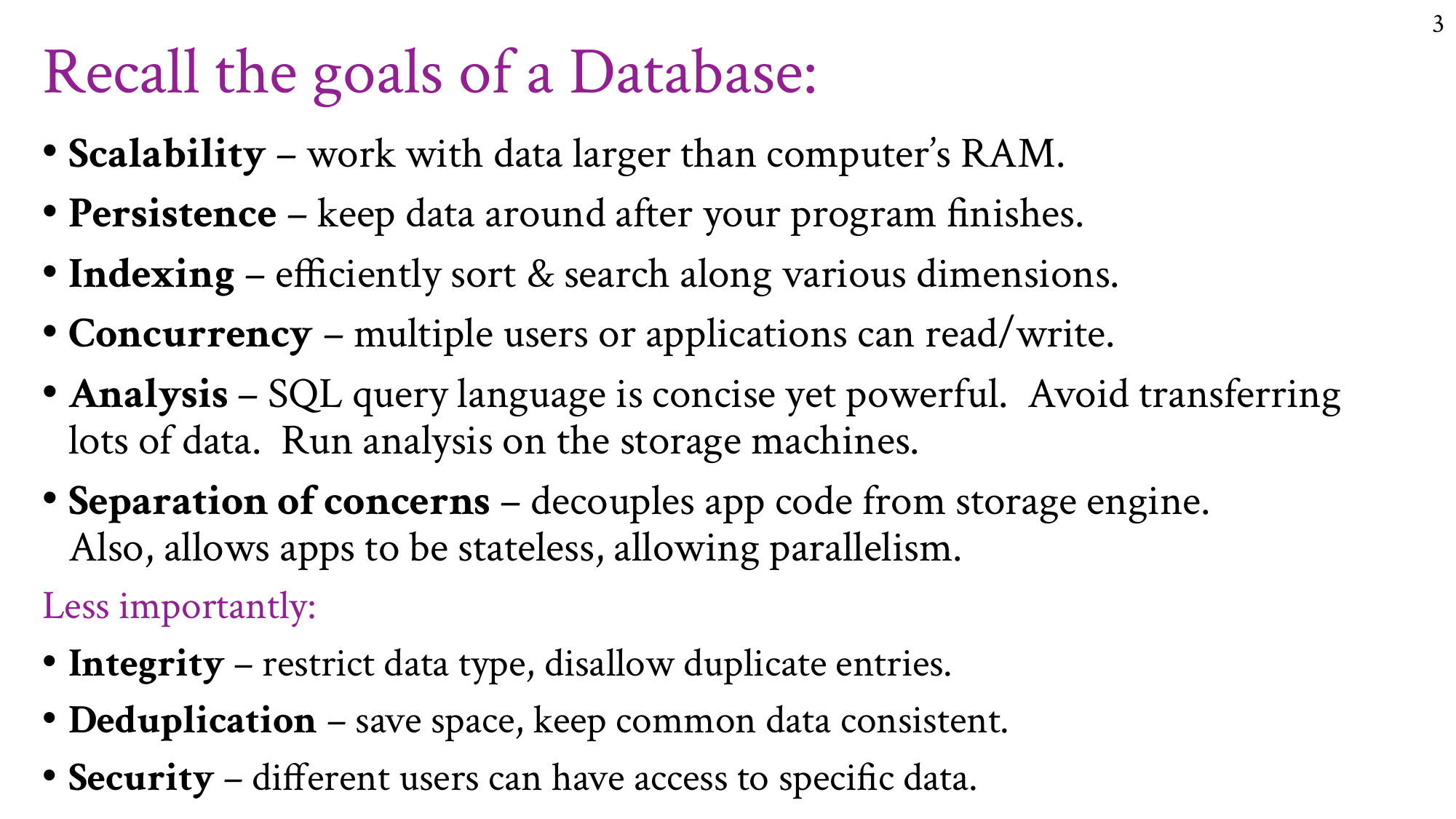

# Recall the goals of a Database:
Scalability – work with data larger than computer’s RAM.
Persistence – keep data around after your program finishes.
Indexing – efficiently sort & search along various dimensions.
Concurrency – multiple users or applications can read/write.
Analysis – SQL query language is concise yet powerful.  Avoid transferring lots of data.  Run analysis on the storage machines.
Separation of concerns – decouples app code from storage engine.
Also, allows apps to be stateless, allowing parallelism.
Less importantly:
Integrity – restrict data type, disallow duplicate entries.
Deduplication – save space, keep common data consistent.
Security – different users can have access to specific data.